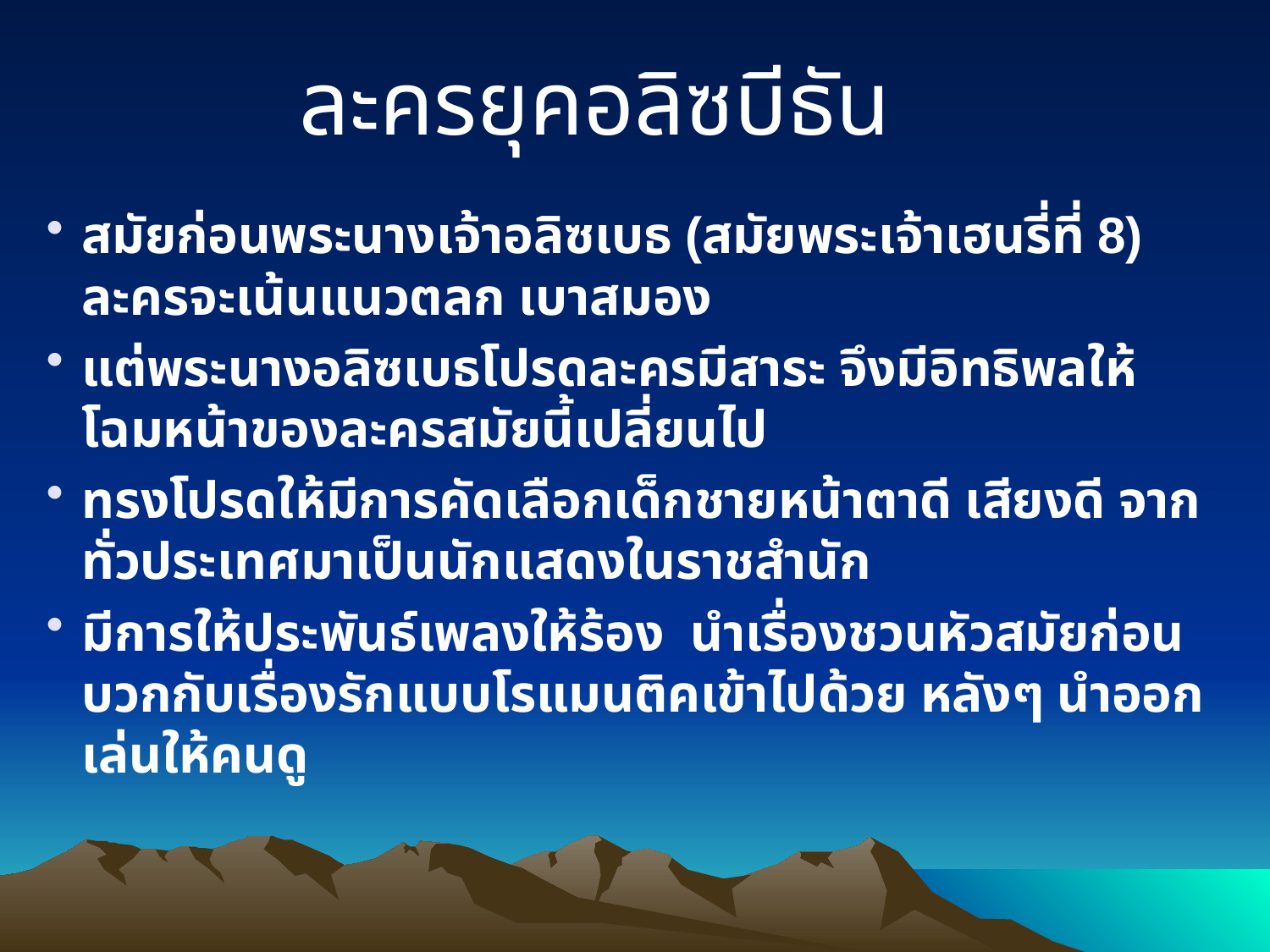

ละครยุคอลิซบีธัน
สมัยก่อนพระนางเจ้าอลิซเบธ (สมัยพระเจ้าเฮนรี่ที่ 8) ละครจะเน้นแนวตลก เบาสมอง
แต่พระนางอลิซเบธโปรดละครมีสาระ จึงมีอิทธิพลให้โฉมหน้าของละครสมัยนี้เปลี่ยนไป
ทรงโปรดให้มีการคัดเลือกเด็กชายหน้าตาดี เสียงดี จากทั่วประเทศมาเป็นนักแสดงในราชสำนัก
มีการให้ประพันธ์เพลงให้ร้อง  นำเรื่องชวนหัวสมัยก่อนบวกกับเรื่องรักแบบโรแมนติคเข้าไปด้วย หลังๆ นำออกเล่นให้คนดู